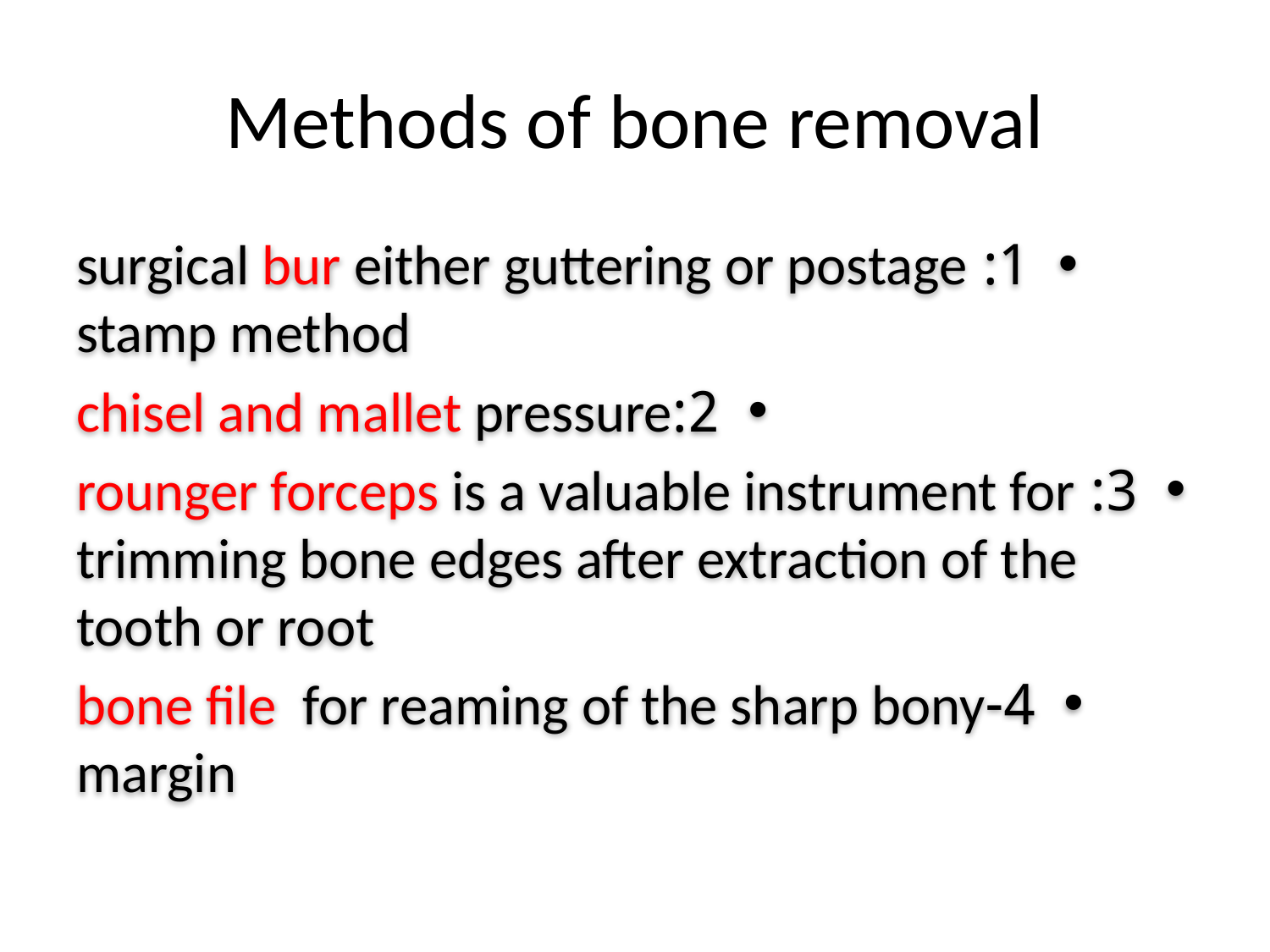

# Methods of bone removal
1: surgical bur either guttering or postage stamp method
2:chisel and mallet pressure
3: rounger forceps is a valuable instrument for trimming bone edges after extraction of the tooth or root
4-bone file  for reaming of the sharp bony margin